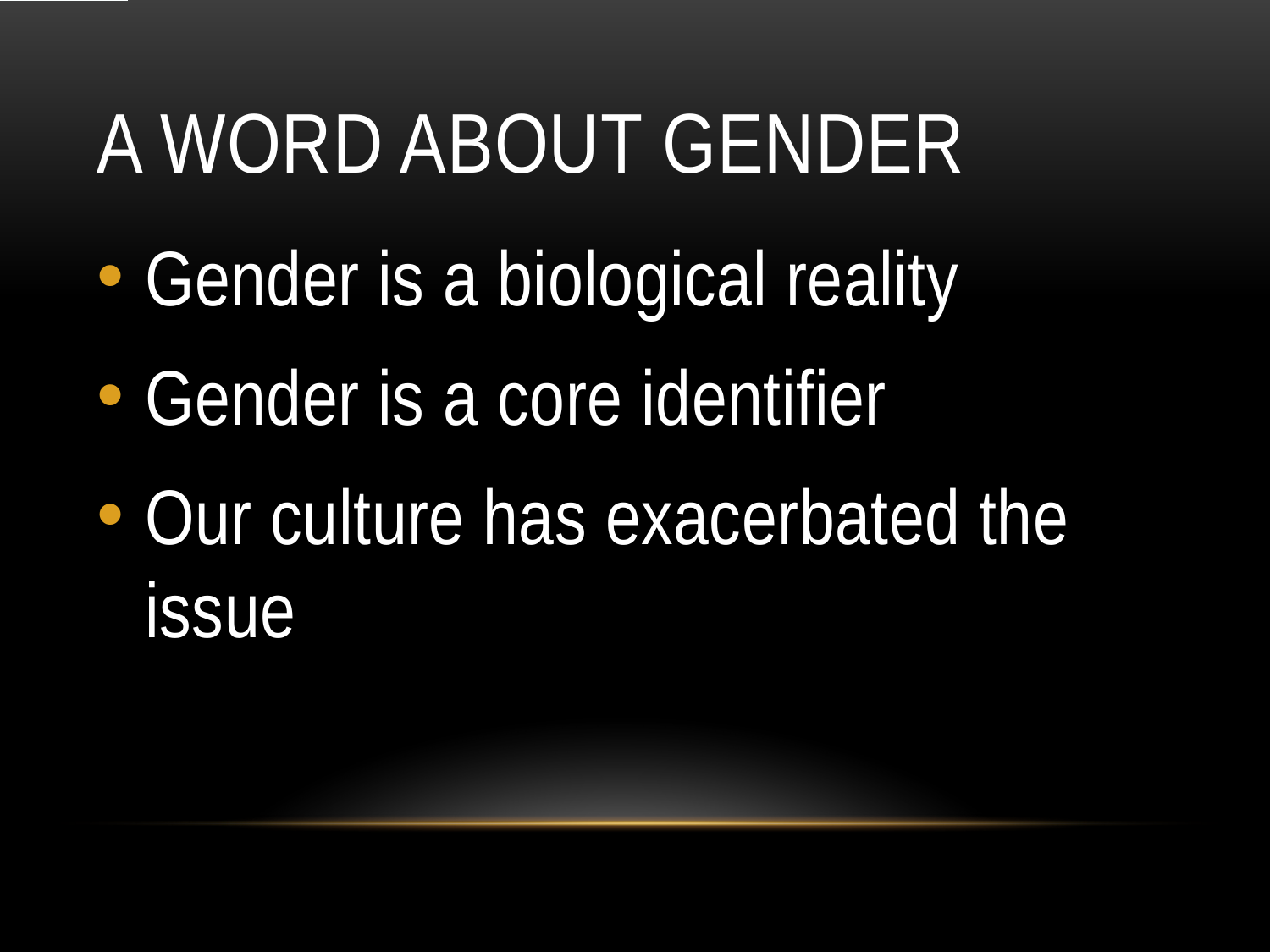

# A Word About Gender
Gender is a biological reality
Gender is a core identifier
Our culture has exacerbated the issue